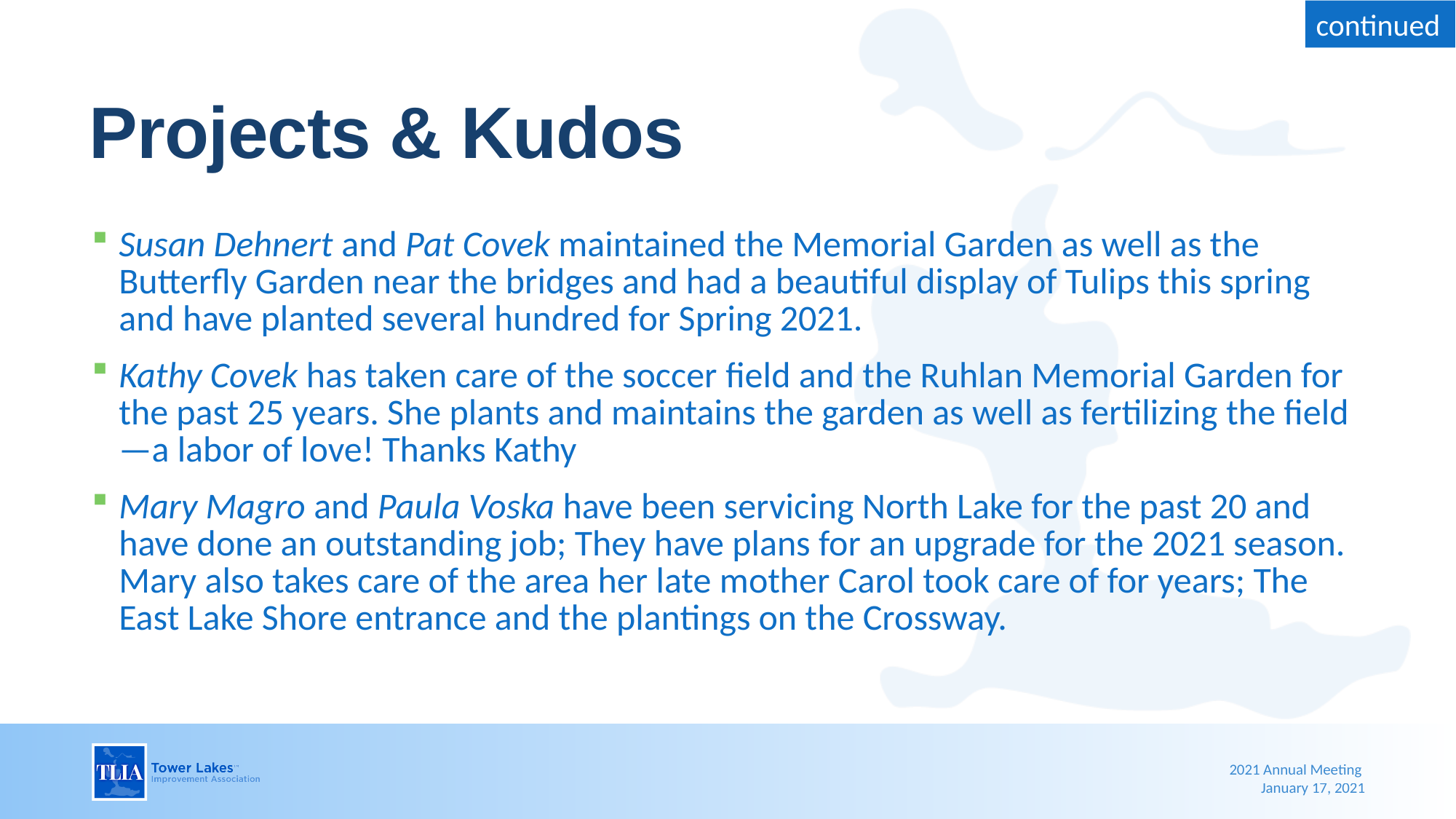

# Projects & Kudos
Susan Dehnert and Pat Covek maintained the Memorial Garden as well as the Butterfly Garden near the bridges and had a beautiful display of Tulips this spring and have planted several hundred for Spring 2021.
Kathy Covek has taken care of the soccer field and the Ruhlan Memorial Garden for the past 25 years. She plants and maintains the garden as well as fertilizing the field—a labor of love! Thanks Kathy
Mary Magro and Paula Voska have been servicing North Lake for the past 20 and have done an outstanding job; They have plans for an upgrade for the 2021 season. Mary also takes care of the area her late mother Carol took care of for years; The East Lake Shore entrance and the plantings on the Crossway.